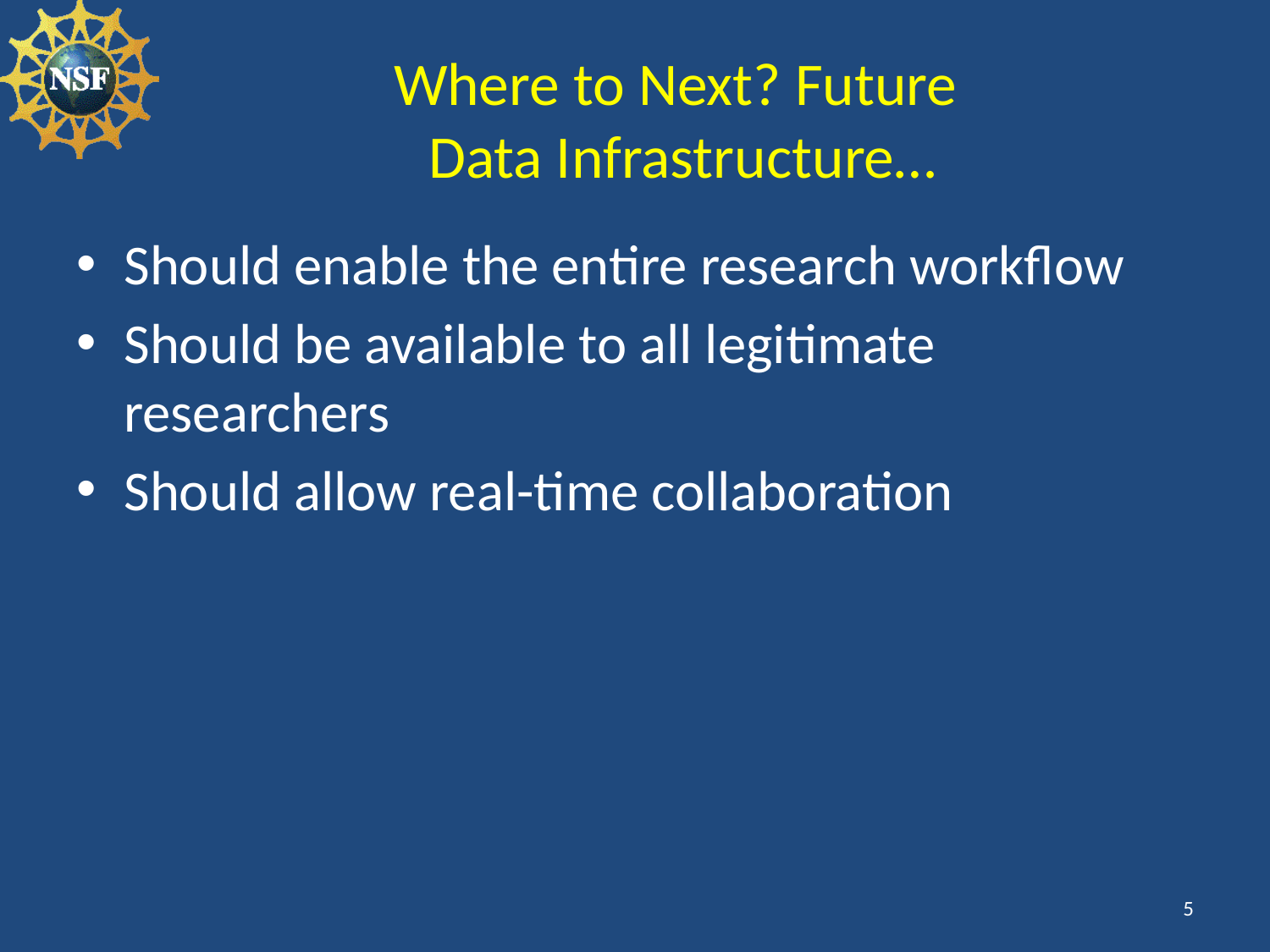

# Where to Next? Future Data Infrastructure…
Should enable the entire research workflow
Should be available to all legitimate researchers
Should allow real-time collaboration

5